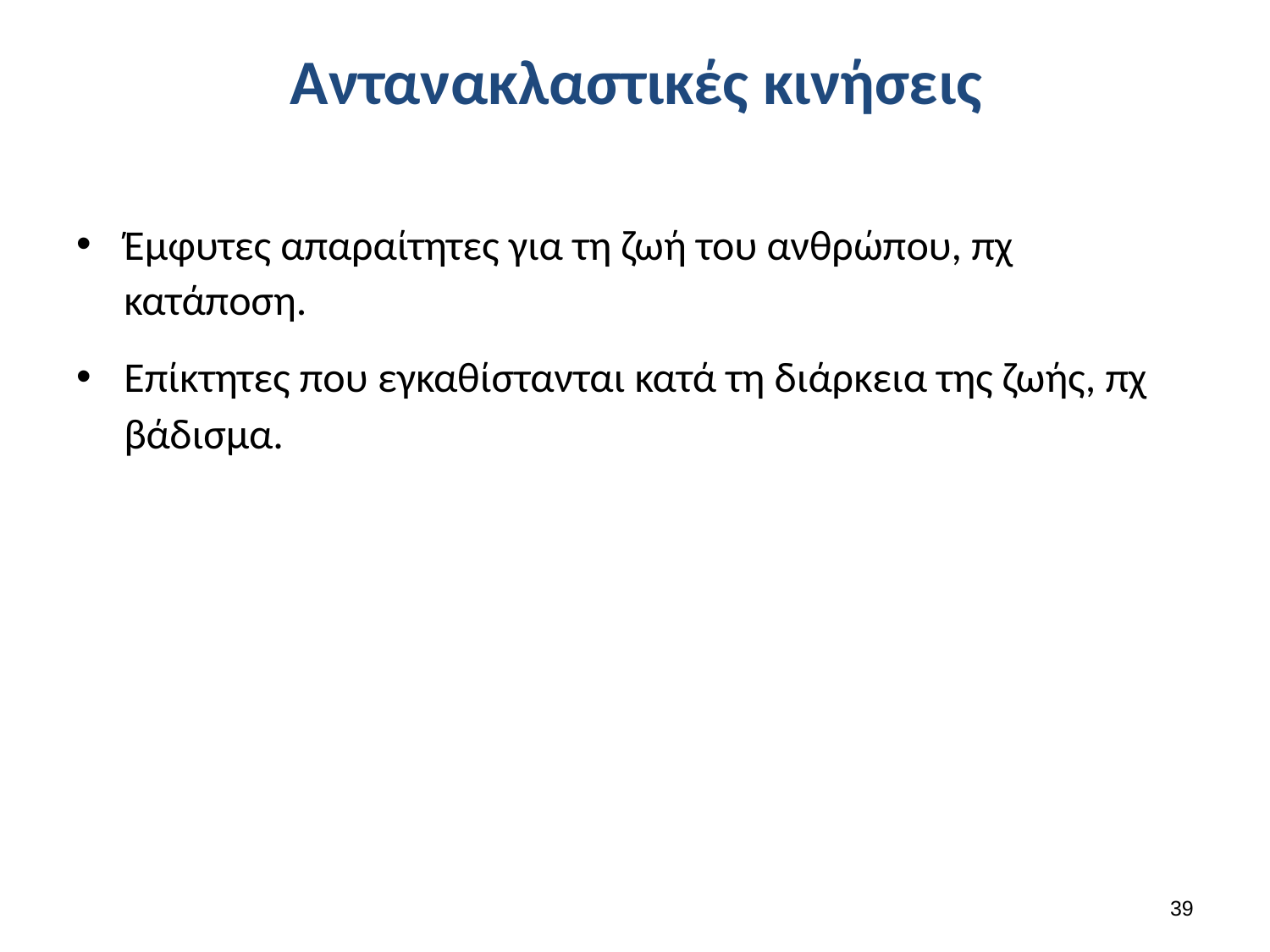

# Αντανακλαστικές κινήσεις
Έμφυτες απαραίτητες για τη ζωή του ανθρώπου, πχ κατάποση.
Επίκτητες που εγκαθίστανται κατά τη διάρκεια της ζωής, πχ βάδισμα.
39